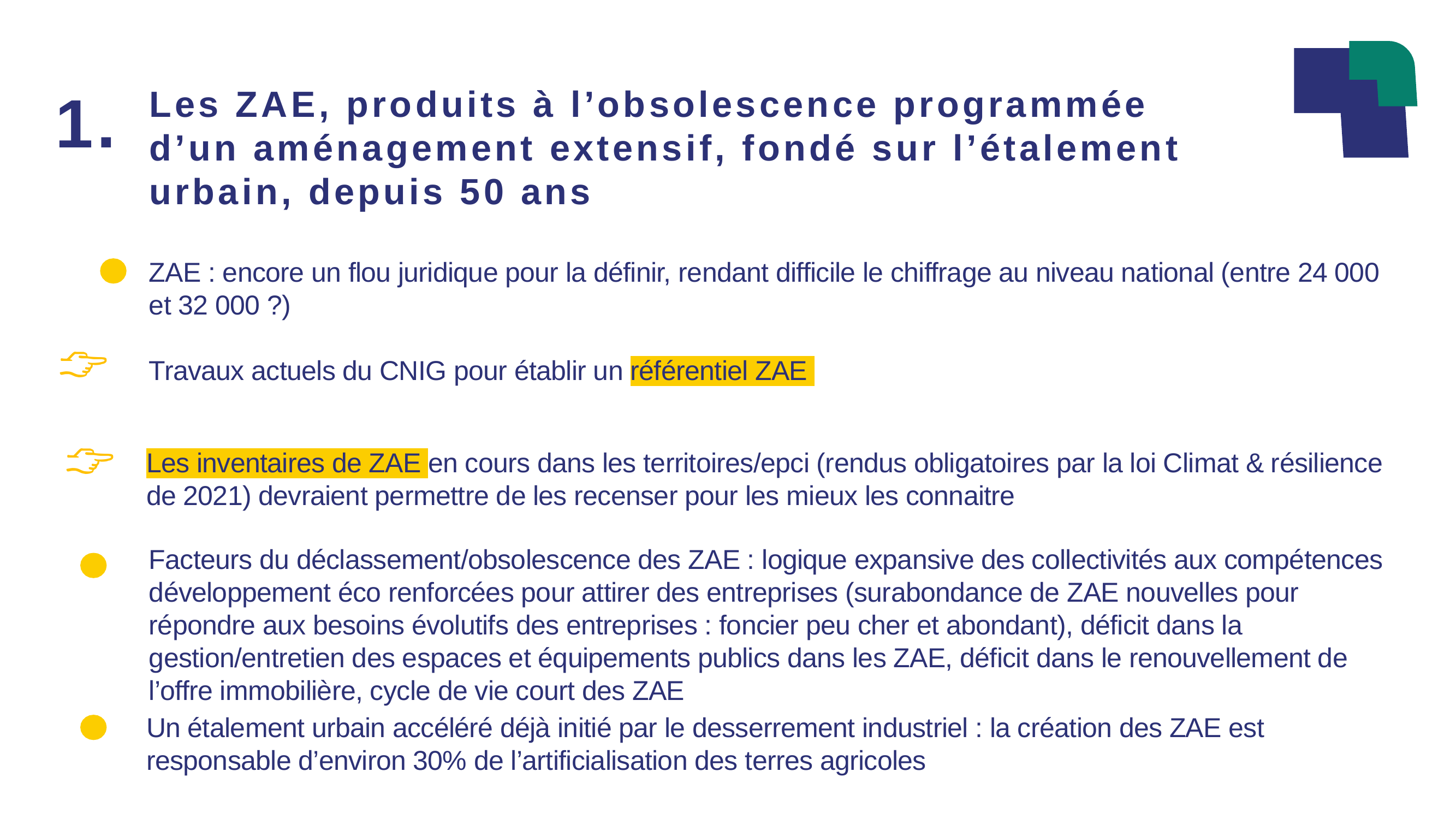

1.
# Les ZAE, produits à l’obsolescence programmée d’un aménagement extensif, fondé sur l’étalement urbain, depuis 50 ans
ZAE : encore un flou juridique pour la définir, rendant difficile le chiffrage au niveau national (entre 24 000 et 32 000 ?)

Travaux actuels du CNIG pour établir un référentiel ZAE

👉‍
👉‍
Les inventaires de ZAE en cours dans les territoires/epci (rendus obligatoires par la loi Climat & résilience de 2021) devraient permettre de les recenser pour les mieux les connaitre
Facteurs du déclassement/obsolescence des ZAE : logique expansive des collectivités aux compétences développement éco renforcées pour attirer des entreprises (surabondance de ZAE nouvelles pour répondre aux besoins évolutifs des entreprises : foncier peu cher et abondant), déficit dans la gestion/entretien des espaces et équipements publics dans les ZAE, déficit dans le renouvellement de l’offre immobilière, cycle de vie court des ZAE

Un étalement urbain accéléré déjà initié par le desserrement industriel : la création des ZAE est responsable d’environ 30% de l’artificialisation des terres agricoles